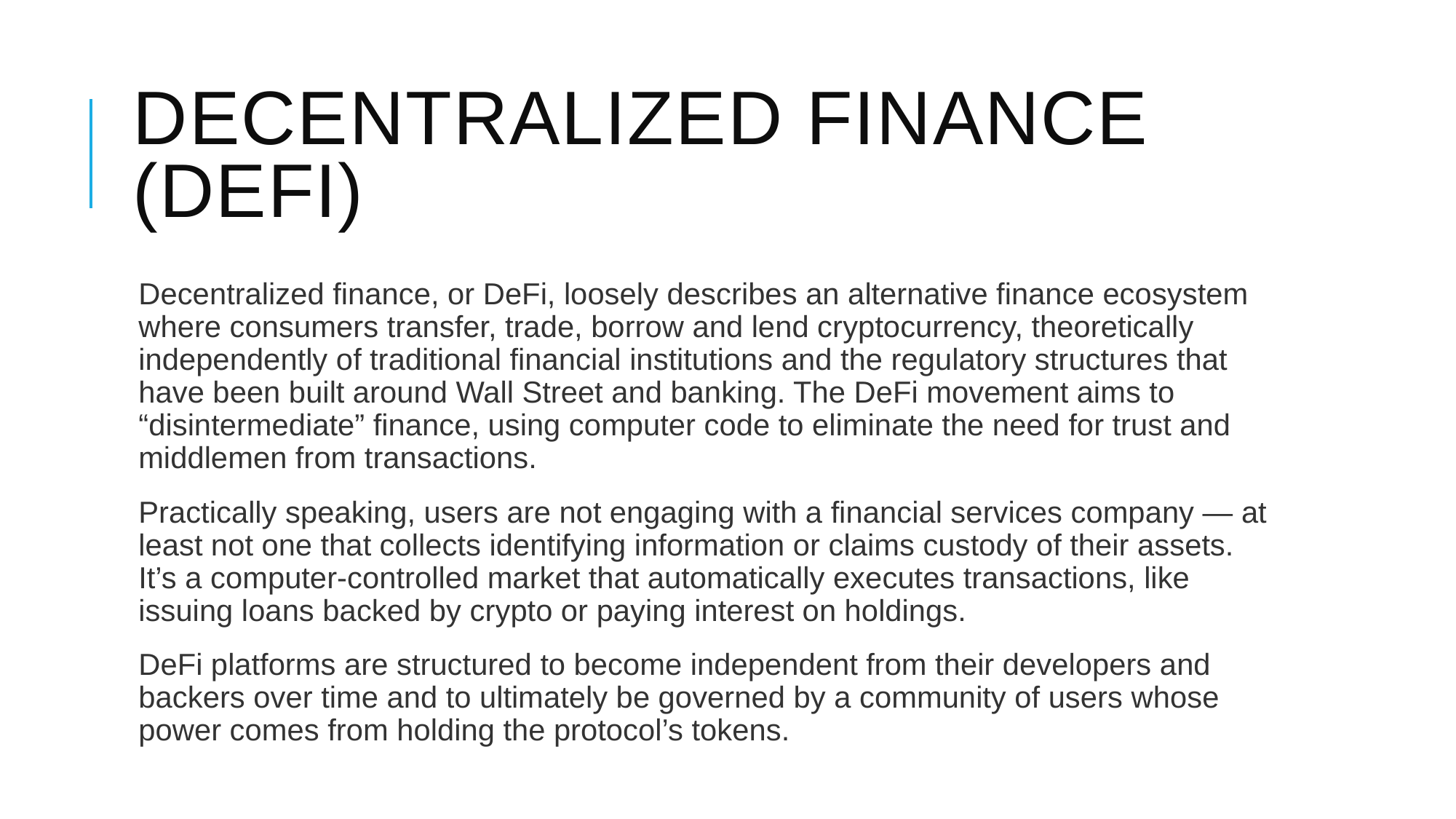

# Decentralized FINANCE (DeFi)
Decentralized finance, or DeFi, loosely describes an alternative finance ecosystem where consumers transfer, trade, borrow and lend cryptocurrency, theoretically independently of traditional financial institutions and the regulatory structures that have been built around Wall Street and banking. The DeFi movement aims to “disintermediate” finance, using computer code to eliminate the need for trust and middlemen from transactions.
Practically speaking, users are not engaging with a financial services company — at least not one that collects identifying information or claims custody of their assets. It’s a computer-controlled market that automatically executes transactions, like issuing loans backed by crypto or paying interest on holdings.
DeFi platforms are structured to become independent from their developers and backers over time and to ultimately be governed by a community of users whose power comes from holding the protocol’s tokens.